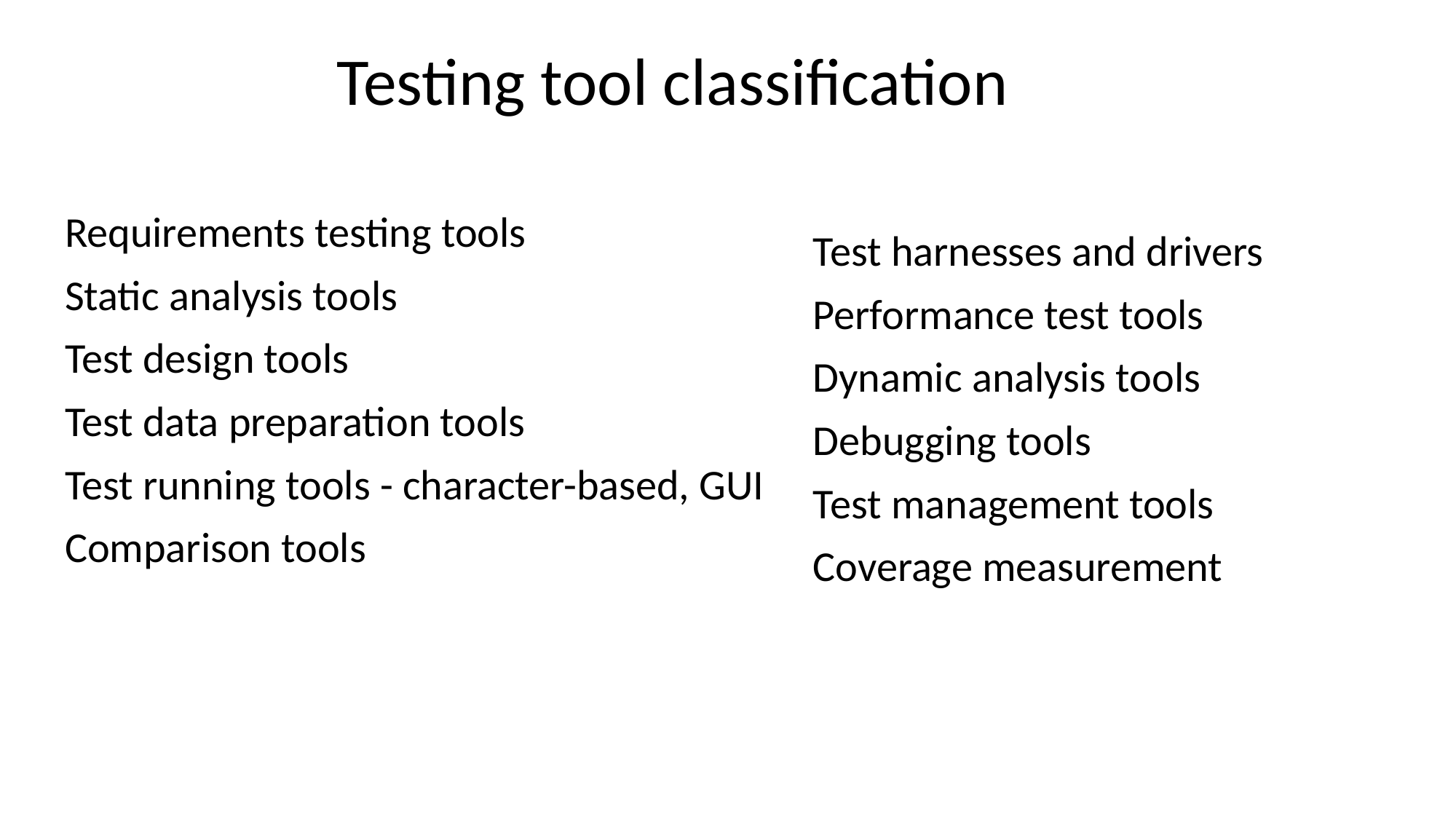

# Testing tool classification
Requirements testing tools
Static analysis tools
Test design tools
Test data preparation tools
Test running tools - character-based, GUI
Comparison tools
Test harnesses and drivers
Performance test tools
Dynamic analysis tools
Debugging tools
Test management tools
Coverage measurement